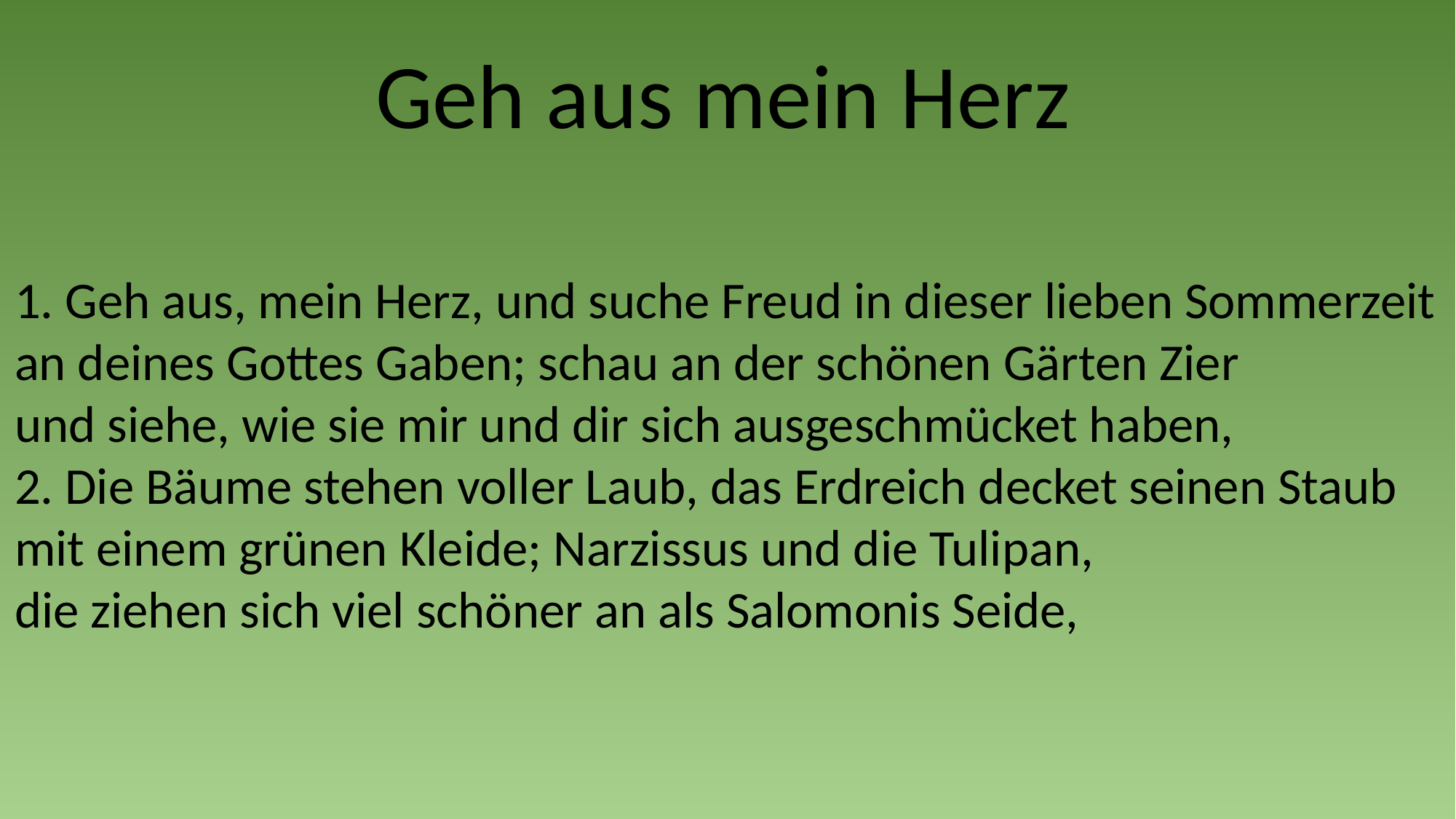

Geh aus mein Herz

1. Geh aus, mein Herz, und suche Freud in dieser lieben Sommerzeit
an deines Gottes Gaben; schau an der schönen Gärten Zier
und siehe, wie sie mir und dir sich ausgeschmücket haben,
2. Die Bäume stehen voller Laub, das Erdreich decket seinen Staub
mit einem grünen Kleide; Narzissus und die Tulipan,
die ziehen sich viel schöner an als Salomonis Seide,